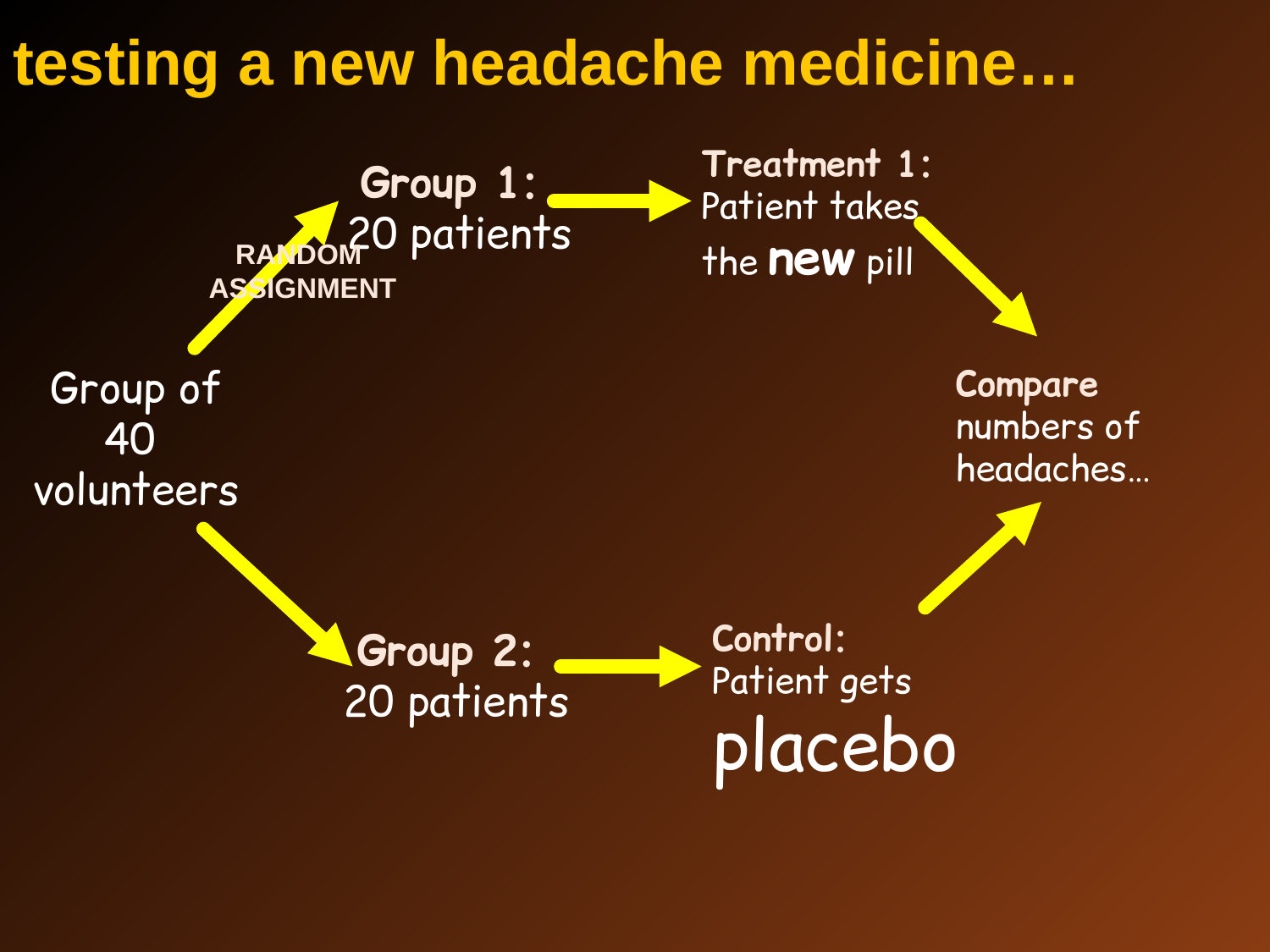

# testing a new headache medicine…
Treatment 1:
Patient takes the new pill
Group 1:
20 patients
RANDOM
ASSIGNMENT
Group of 40  volunteers
Compare numbers of headaches…
Control:
Patient gets placebo
Group 2:
20 patients